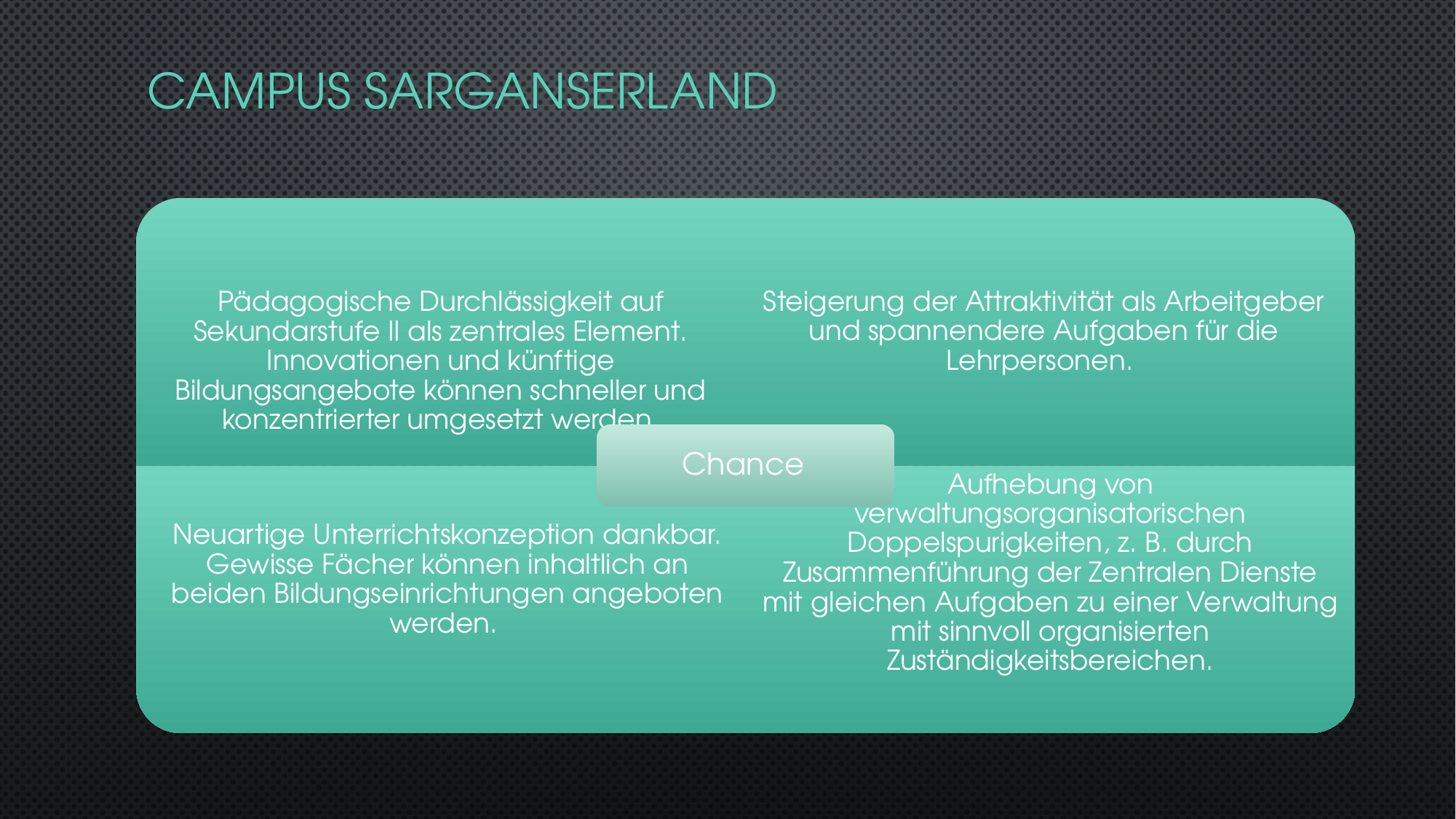

# Campus Sarganserland

Pädagogische Durchlässigkeit auf Sekundarstufe II als zentrales Element. Innovationen und künftige Bildungsangebote können schneller und konzentrierter umgesetzt werden.

Steigerung der Attraktivität als Arbeitgeber und spannendere Aufgaben für die Lehrpersonen.
Neuartige Unterrichtskonzeption dankbar. Gewisse Fächer können inhaltlich an beiden Bildungseinrichtungen angeboten werden.

Aufhebung von verwaltungsorganisatorischen Doppelspurigkeiten, z. B. durch Zusammenführung der Zentralen Dienste mit gleichen Aufgaben zu einer Verwaltung mit sinnvoll organisierten Zuständigkeitsbereichen.

Chance